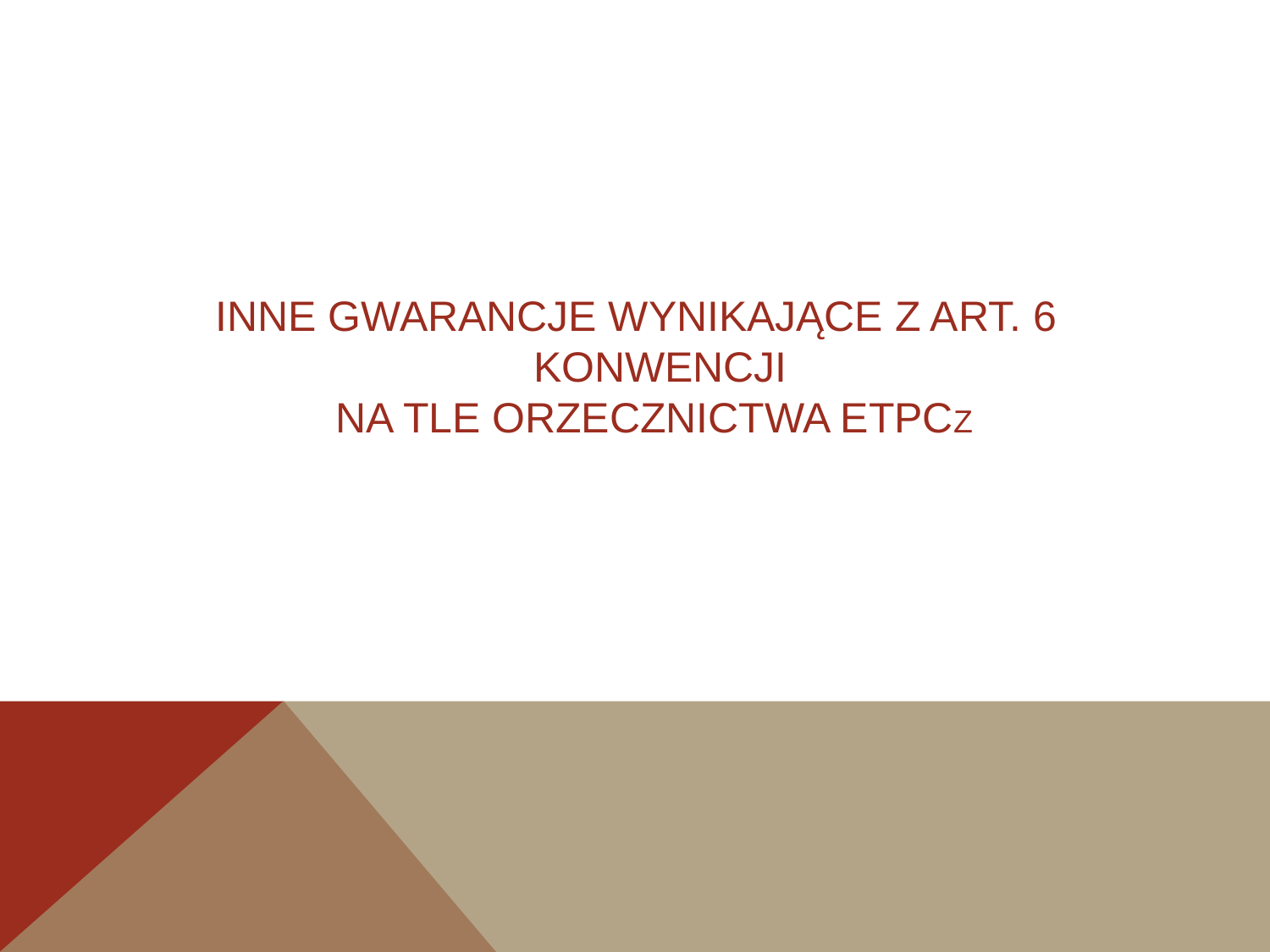

Inne gwarancje wynikające z art. 6 Konwencji
na tle orzecznictwa ETPCz